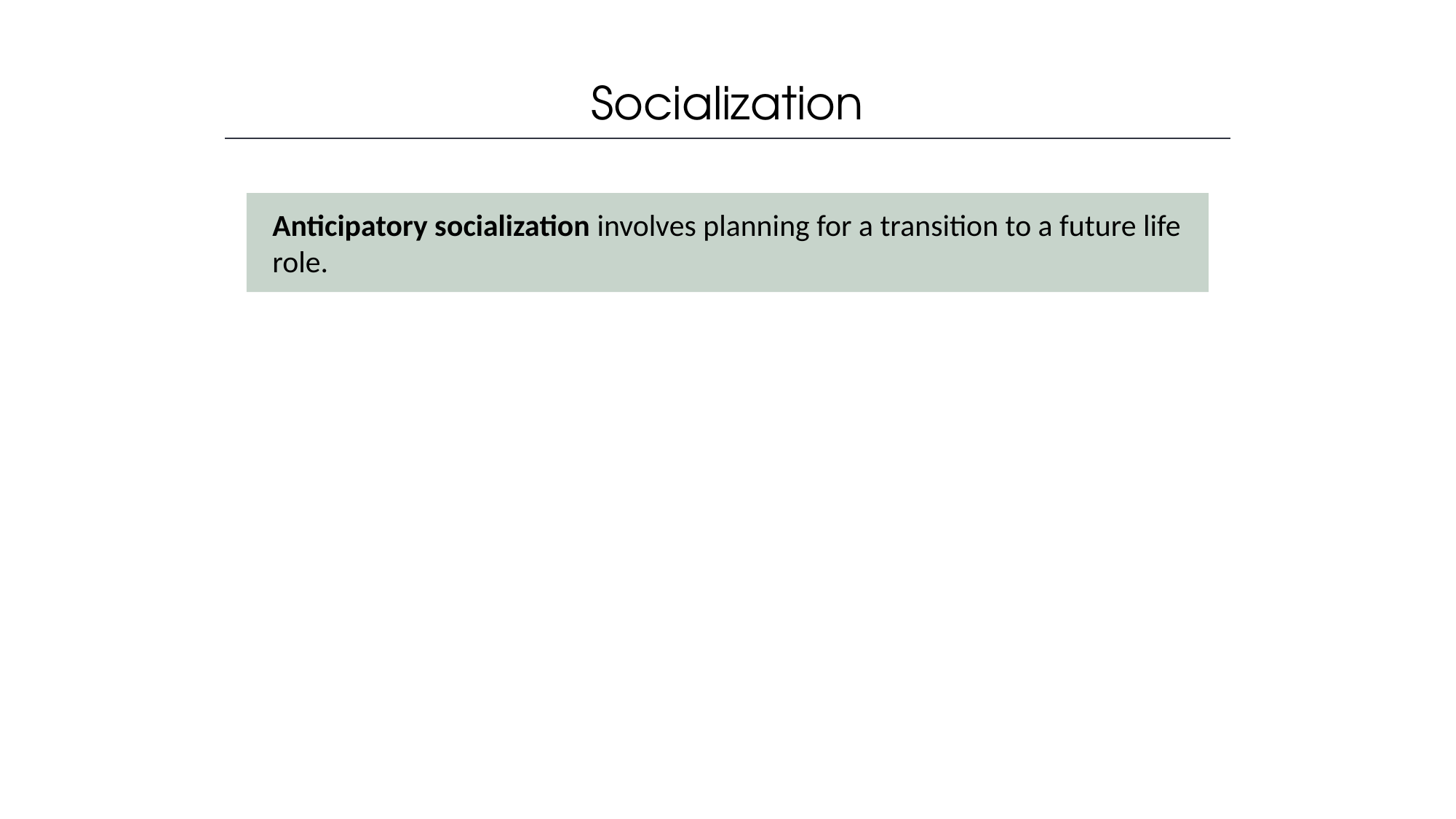

Socialization
HAWKES LEARNING

Anticipatory socialization involves planning for a transition to a future life role.